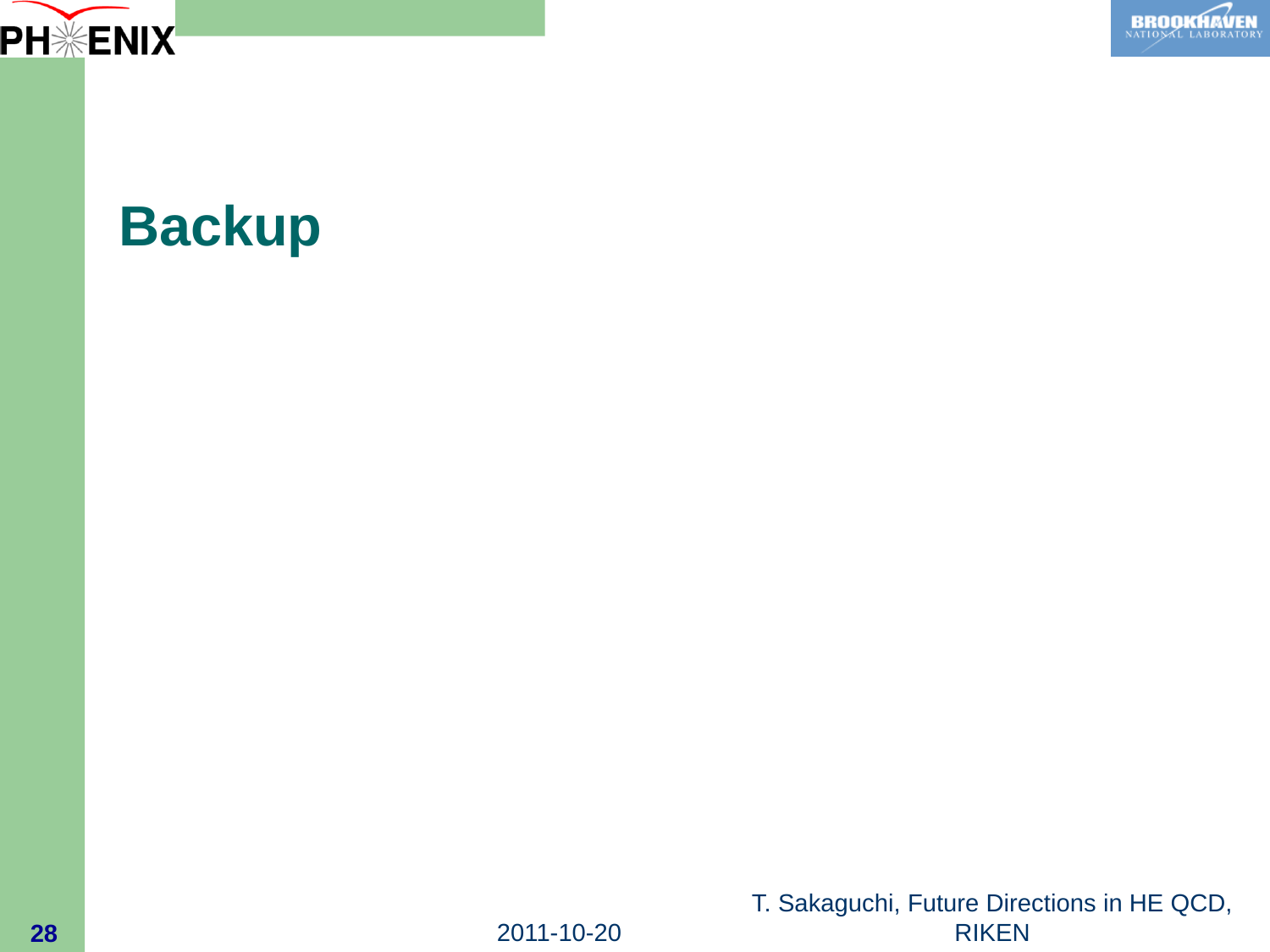

# Backup

28
2011-10-20
T. Sakaguchi, Future Directions in HE QCD, RIKEN